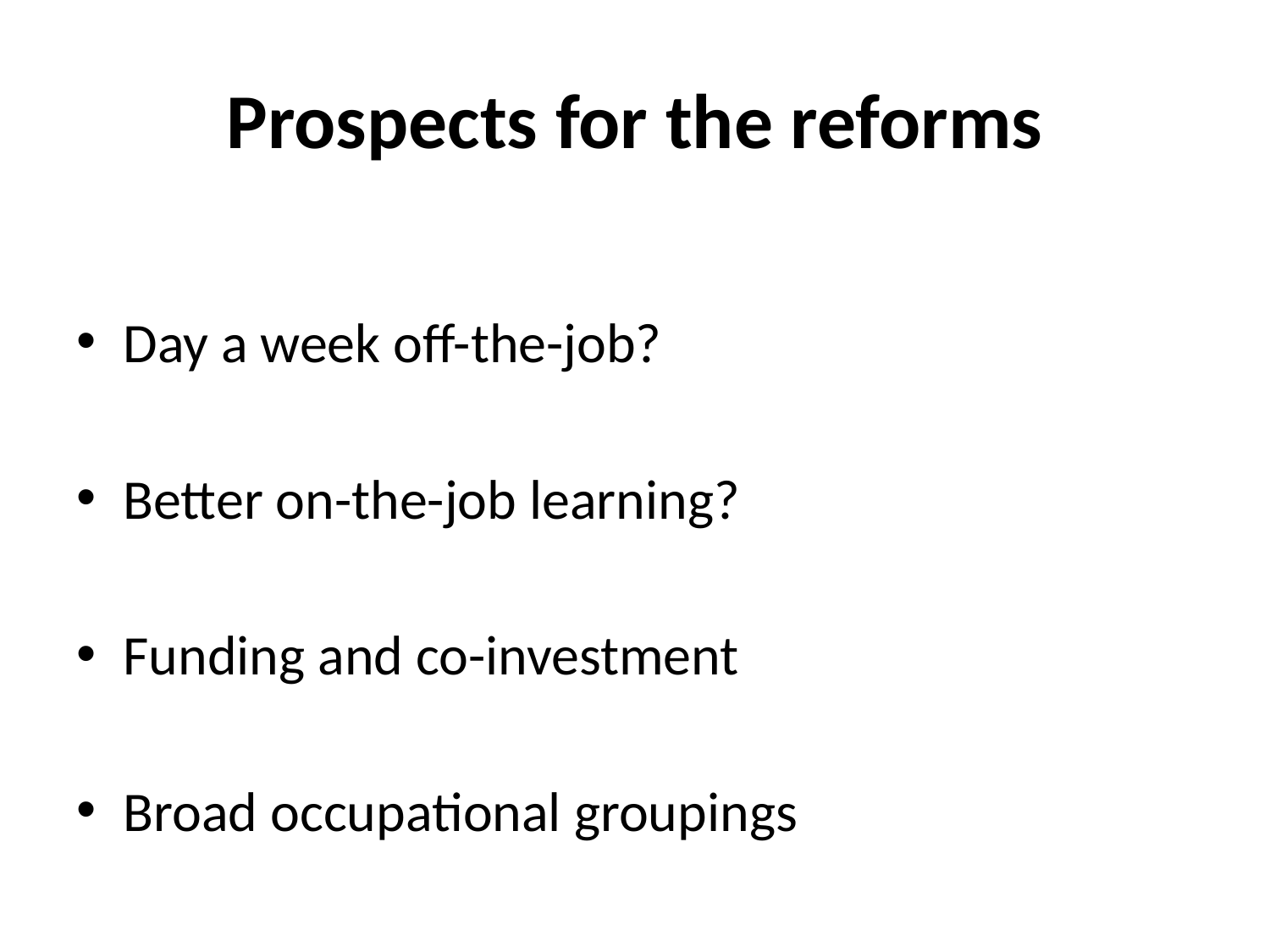

# Prospects for the reforms

Day a week off-the-job?

Better on-the-job learning?

Funding and co-investment

Broad occupational groupings